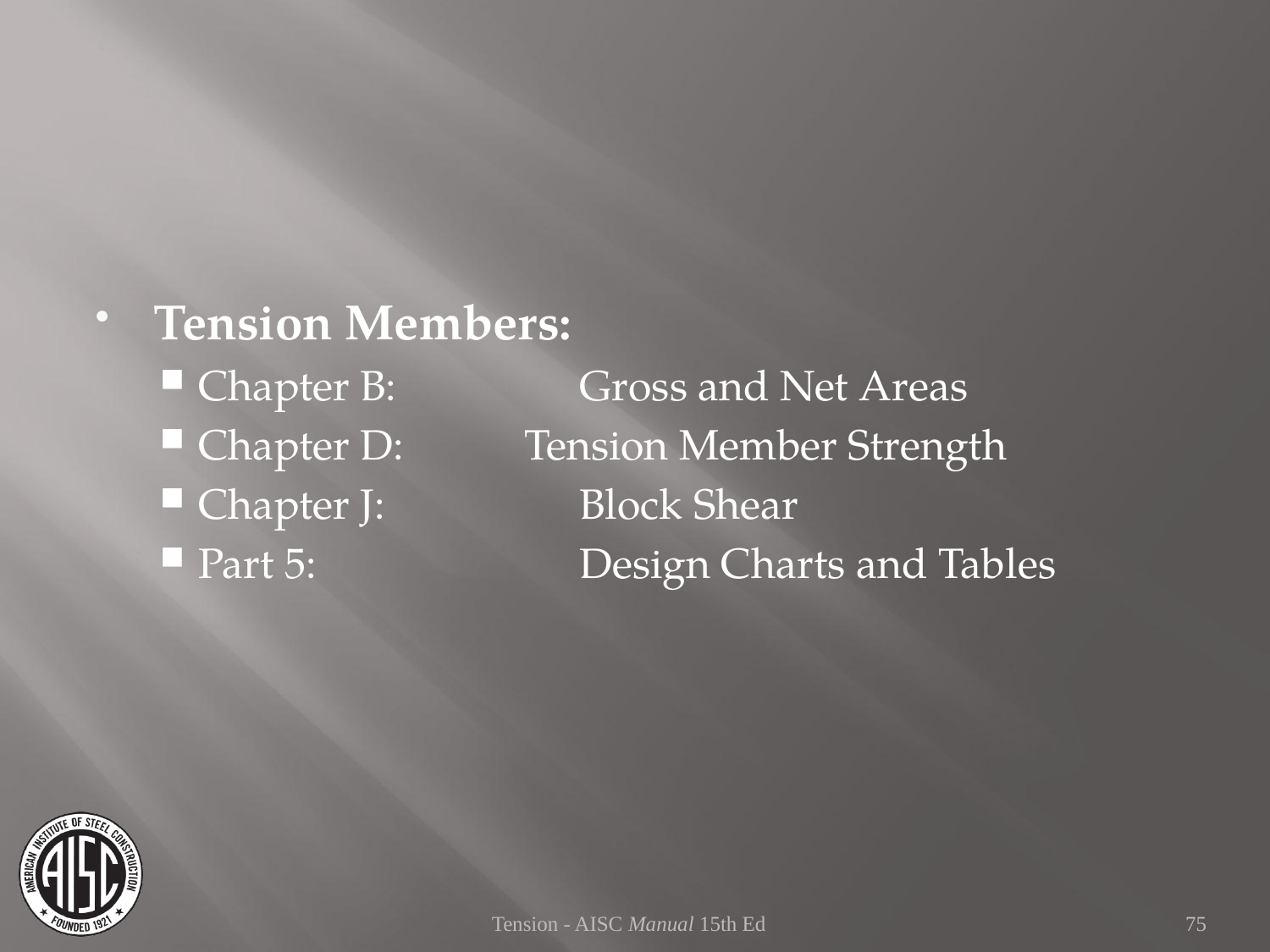

Tension Members:
Chapter B:		Gross and Net Areas
Chapter D:	Tension Member Strength
Chapter J:		Block Shear
Part 5:		Design Charts and Tables

Tension - AISC Manual 15th Ed
75